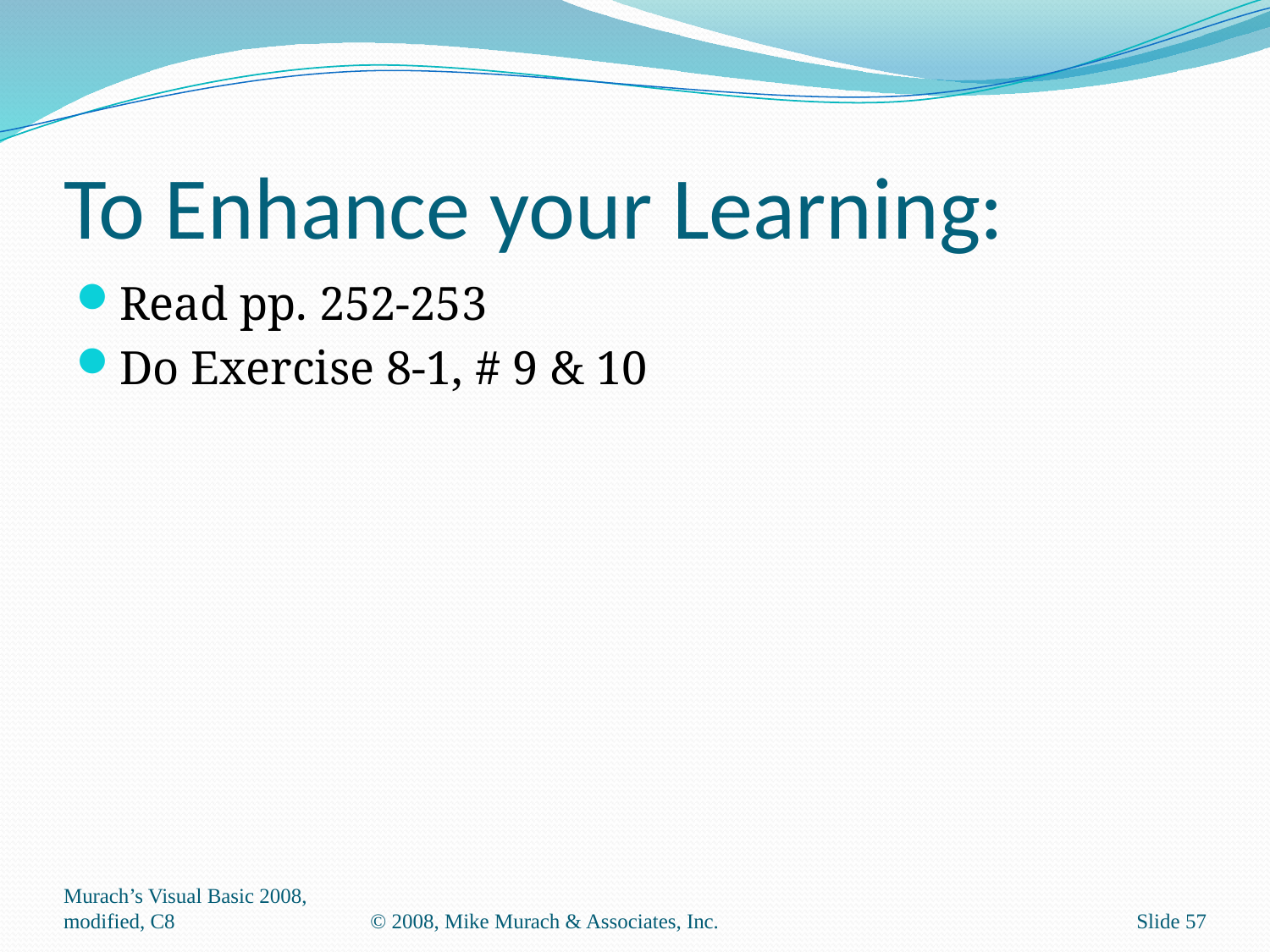

# To Enhance your Learning:
Read pp. 252-253
Do Exercise 8-1, # 9 & 10
Murach’s Visual Basic 2008, modified, C8
© 2008, Mike Murach & Associates, Inc.

Slide 57